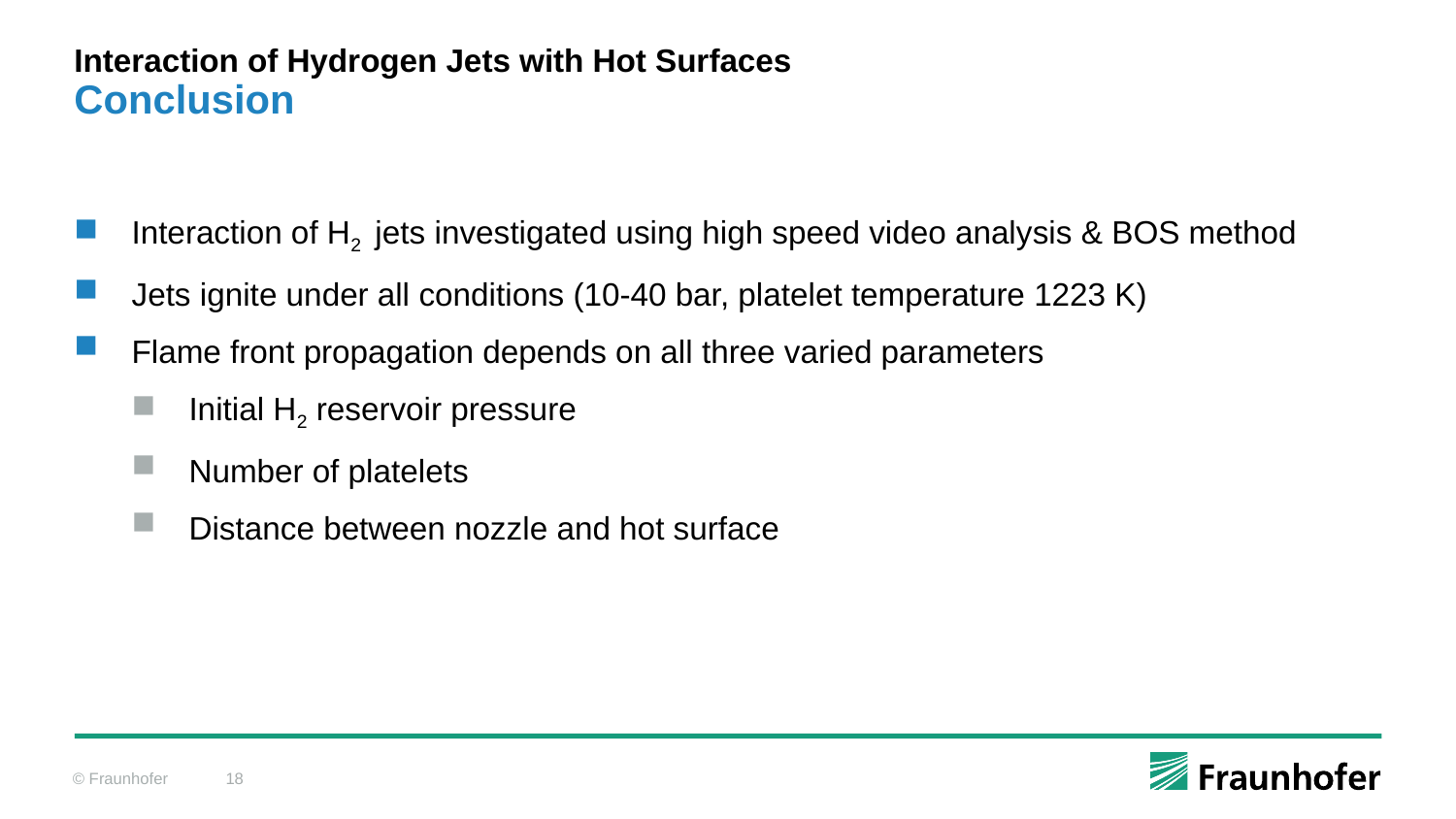

# Interaction of Hydrogen Jets with Hot Surfaces
Conclusion
Interaction of H2  jets investigated using high speed video analysis & BOS method
Jets ignite under all conditions (10-40 bar, platelet temperature 1223 K)
Flame front propagation depends on all three varied parameters
Initial H2 reservoir pressure
Number of platelets
Distance between nozzle and hot surface